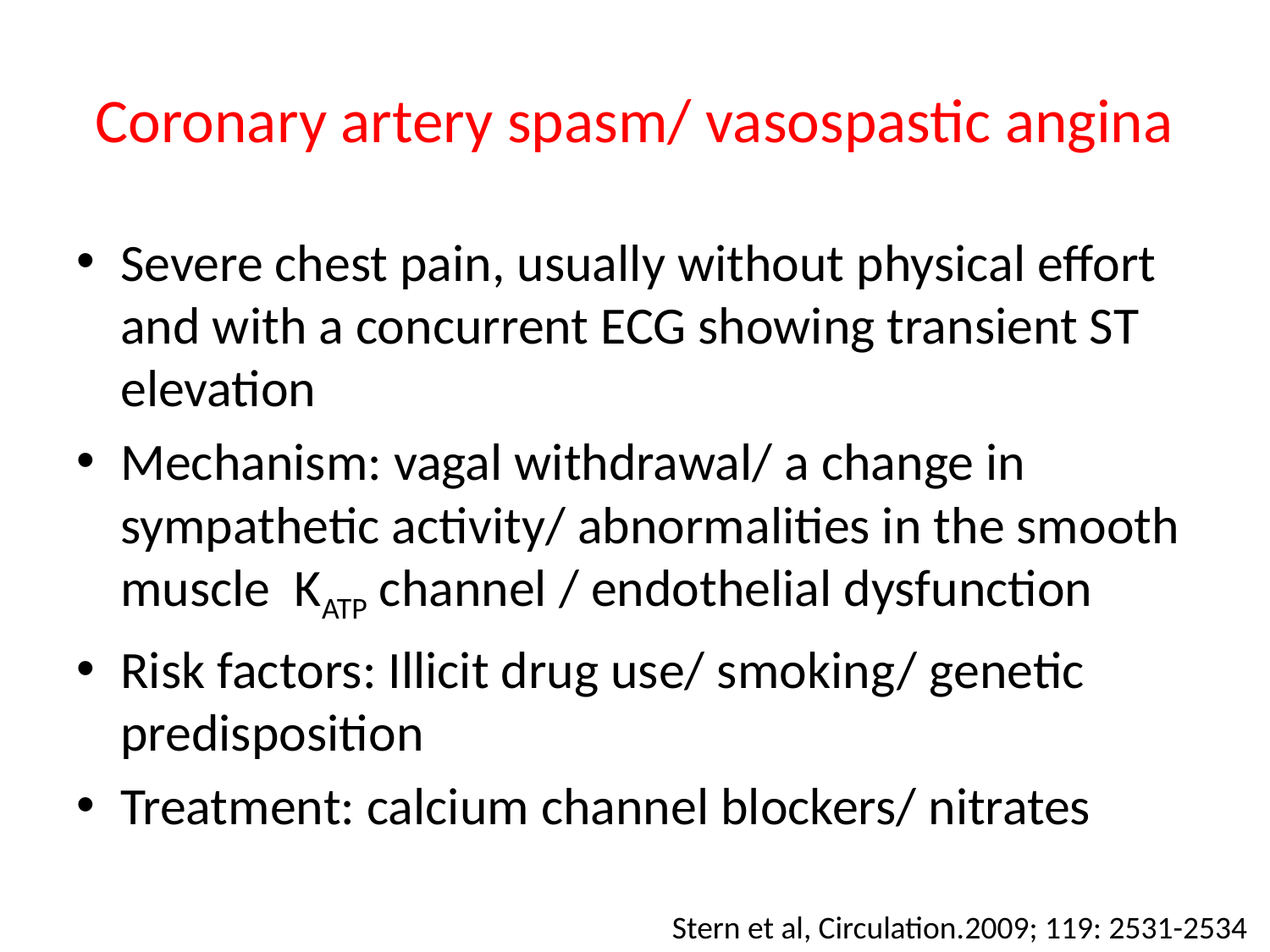

# Coronary artery spasm/ vasospastic angina
Severe chest pain, usually without physical effort and with a concurrent ECG showing transient ST elevation
Mechanism: vagal withdrawal/ a change in sympathetic activity/ abnormalities in the smooth muscle  KATP channel / endothelial dysfunction
Risk factors: Illicit drug use/ smoking/ genetic predisposition
Treatment: calcium channel blockers/ nitrates
Stern et al, Circulation.2009; 119: 2531-2534